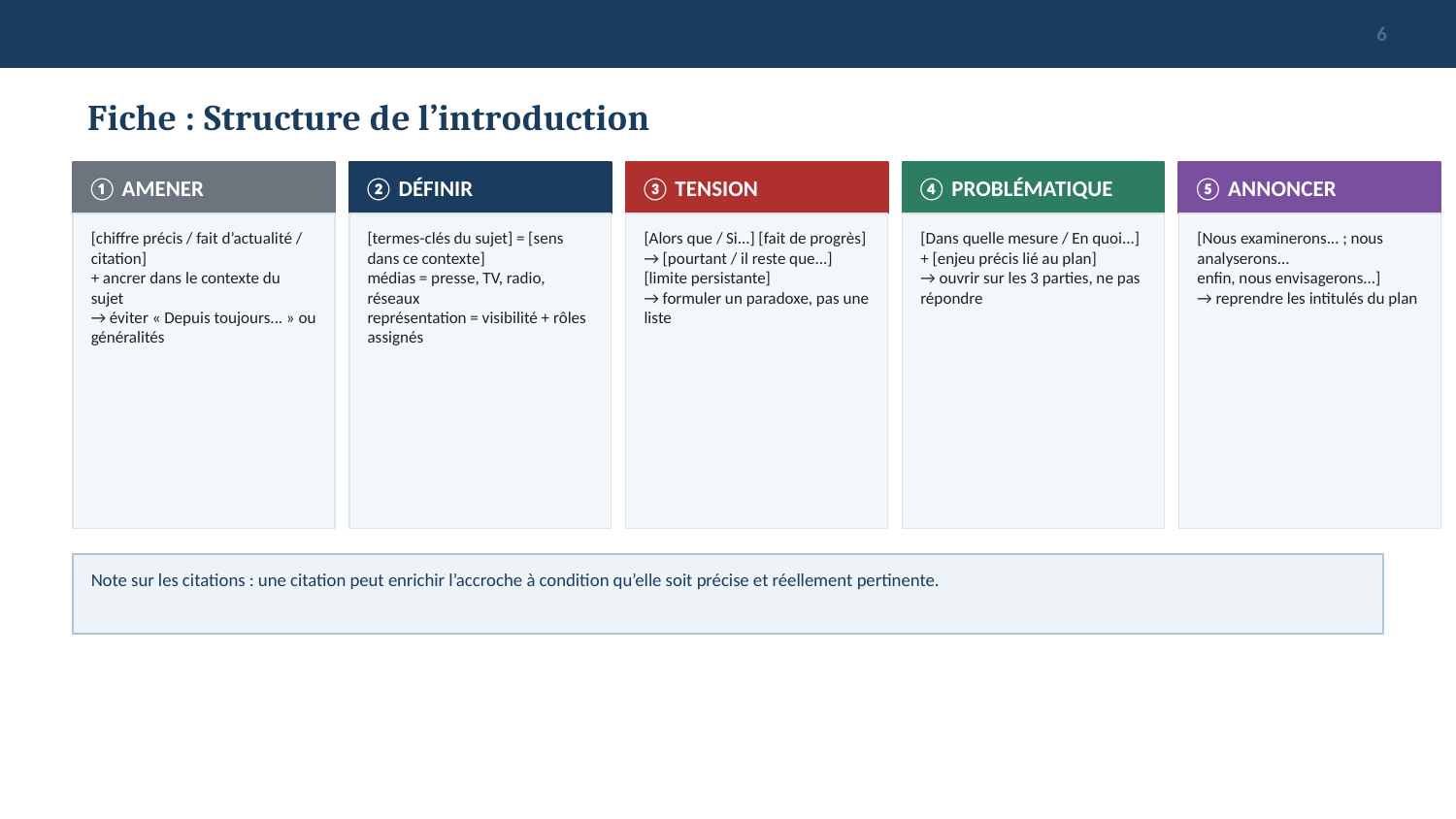

6
Fiche : Structure de l’introduction

① AMENER

② DÉFINIR

③ TENSION

④ PROBLÉMATIQUE

⑤ ANNONCER
[chiffre précis / fait d’actualité / citation]
+ ancrer dans le contexte du sujet
→ éviter « Depuis toujours... » ou généralités
[termes-clés du sujet] = [sens dans ce contexte]
médias = presse, TV, radio, réseaux
représentation = visibilité + rôles assignés
[Alors que / Si...] [fait de progrès]
→ [pourtant / il reste que...] [limite persistante]
→ formuler un paradoxe, pas une liste
[Dans quelle mesure / En quoi...]
+ [enjeu précis lié au plan]
→ ouvrir sur les 3 parties, ne pas répondre
[Nous examinerons... ; nous analyserons...
enfin, nous envisagerons...]
→ reprendre les intitulés du plan
Note sur les citations : une citation peut enrichir l’accroche à condition qu’elle soit précise et réellement pertinente.